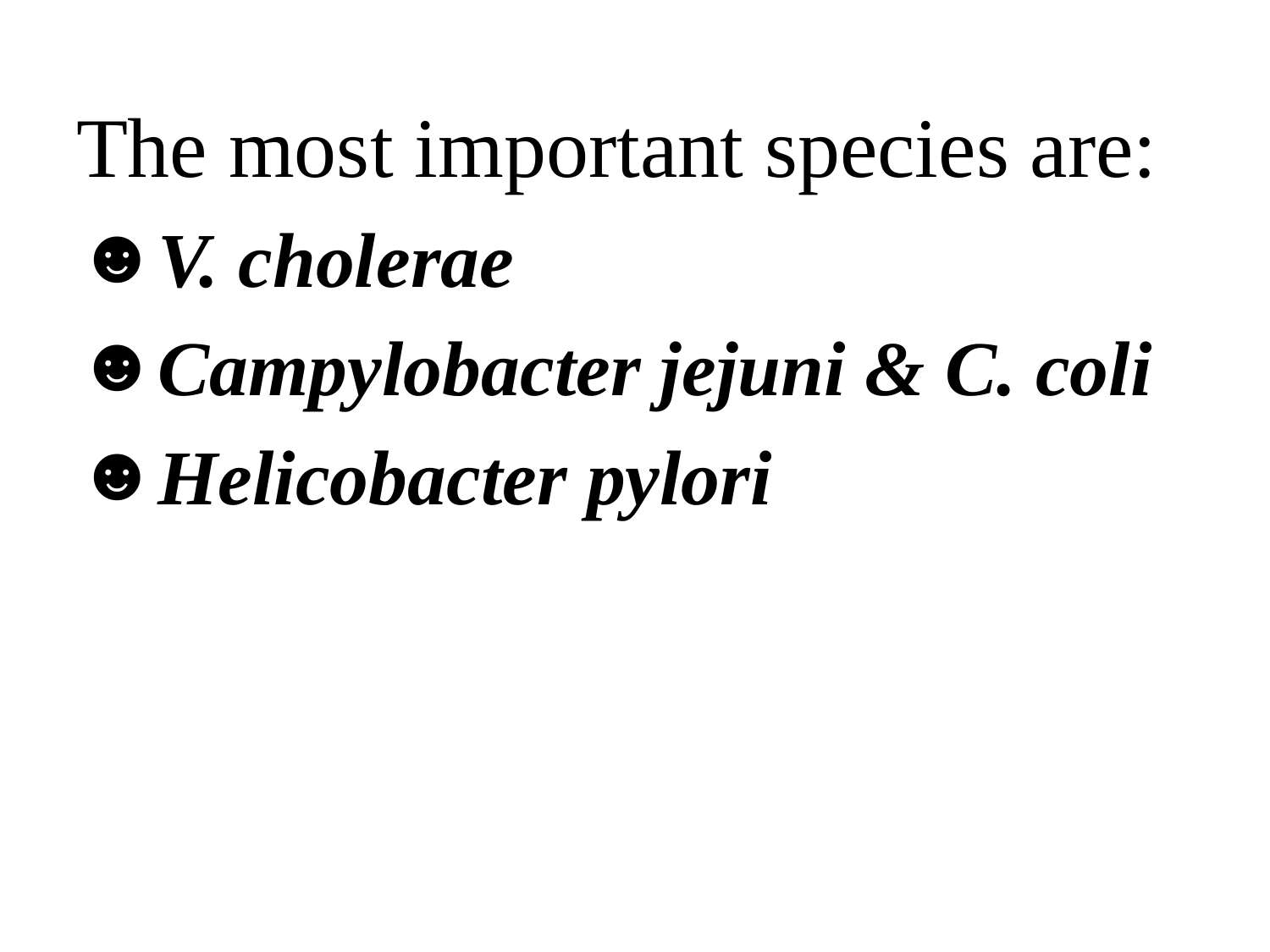

The most important species are:
V. cholerae
Campylobacter jejuni & C. coli
Helicobacter pylori